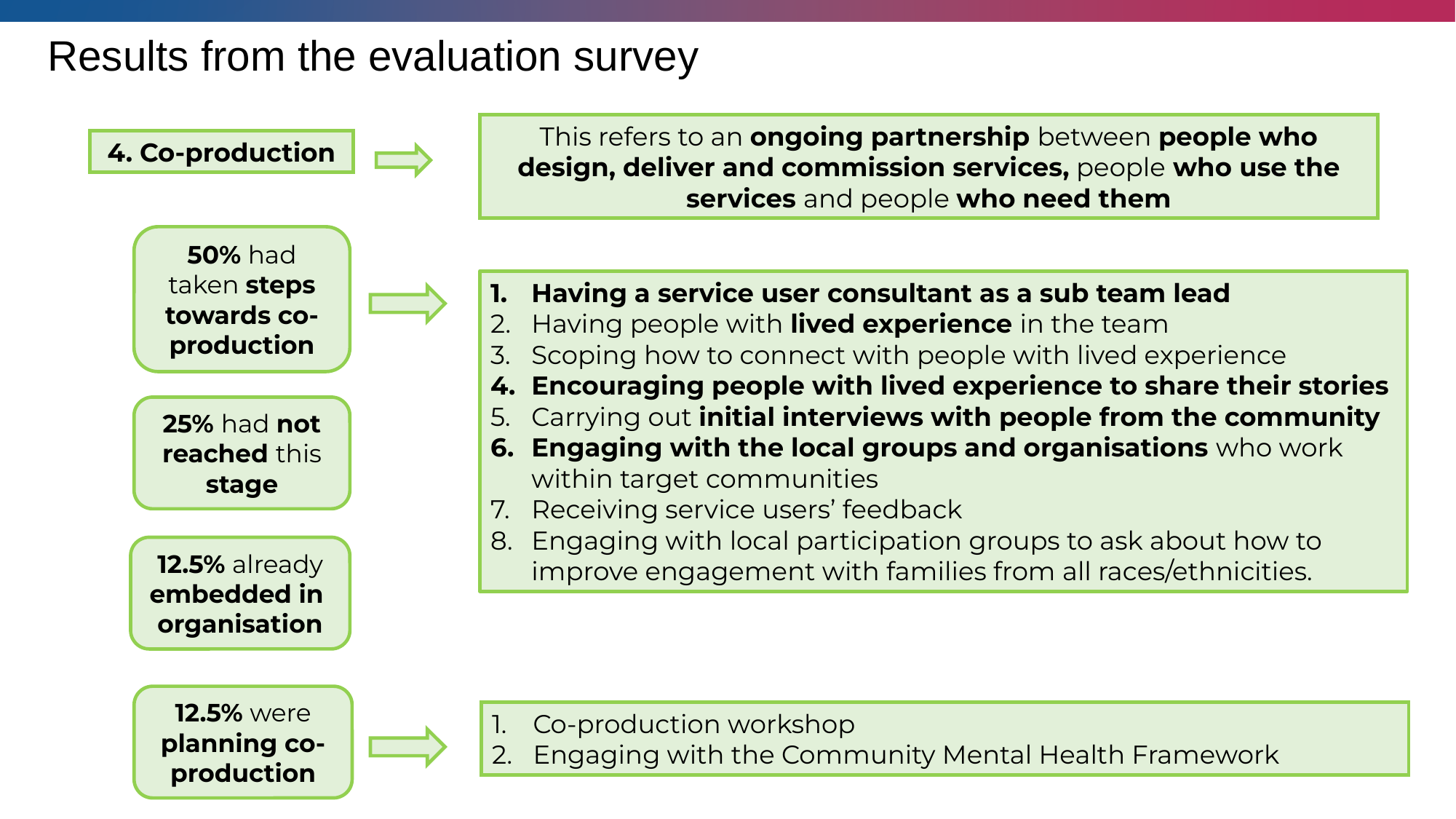

Results from the evaluation survey
This refers to an ongoing partnership between people who design, deliver and commission services, people who use the services and people who need them
4. Co-production

50% had taken steps towards co-production
Having a service user consultant as a sub team lead
Having people with lived experience in the team
Scoping how to connect with people with lived experience
Encouraging people with lived experience to share their stories
Carrying out initial interviews with people from the community
Engaging with the local groups and organisations who work within target communities
Receiving service users’ feedback
Engaging with local participation groups to ask about how to improve engagement with families from all races/ethnicities.

25% had not reached this stage
12.5% already embedded in  organisation

12.5% were planning co-production
Co-production workshop
Engaging with the Community Mental Health Framework